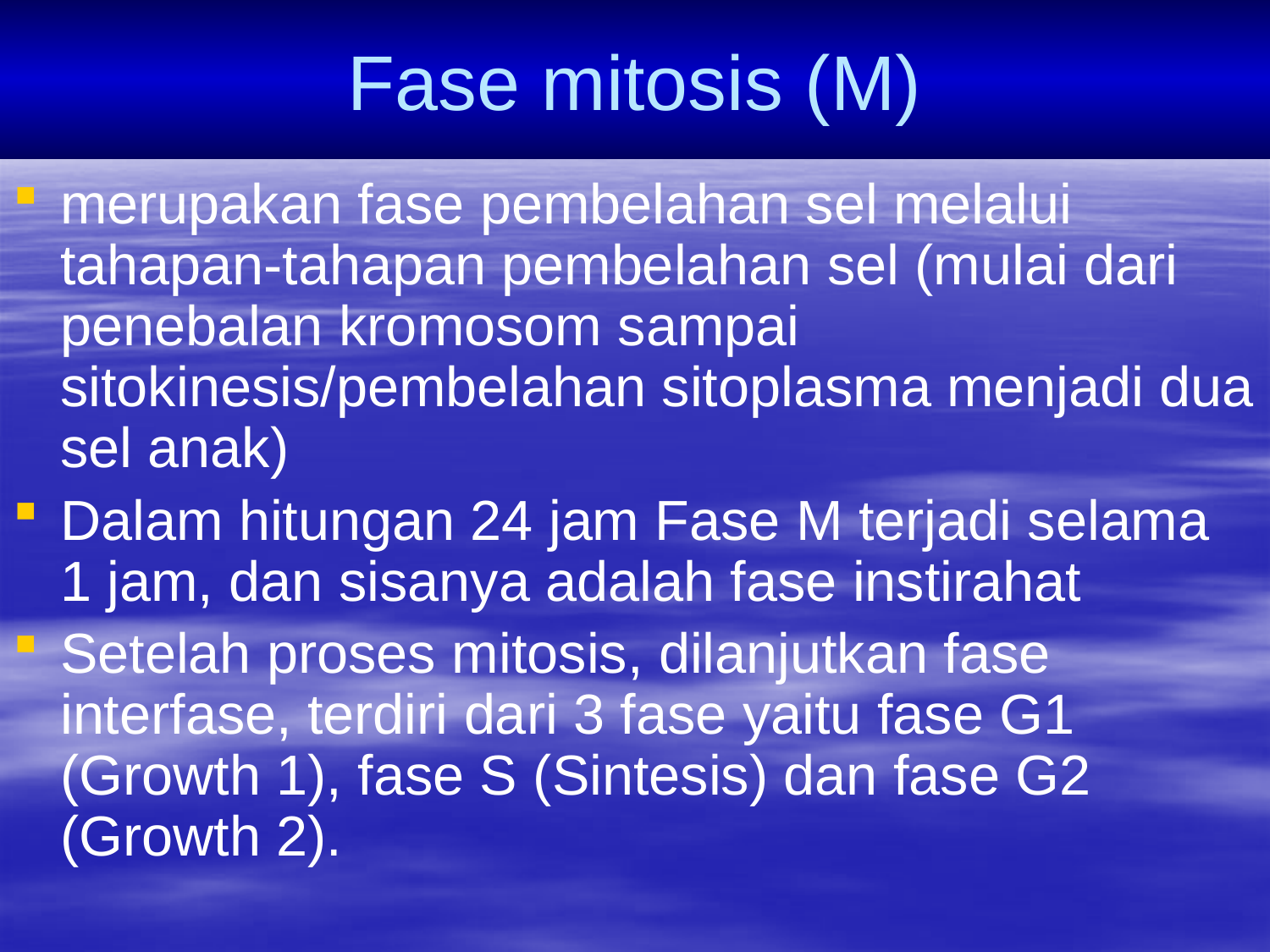

# Fase mitosis (M)
merupakan fase pembelahan sel melalui tahapan-tahapan pembelahan sel (mulai dari penebalan kromosom sampai sitokinesis/pembelahan sitoplasma menjadi dua sel anak)
Dalam hitungan 24 jam Fase M terjadi selama 1 jam, dan sisanya adalah fase instirahat
Setelah proses mitosis, dilanjutkan fase interfase, terdiri dari 3 fase yaitu fase G1 (Growth 1), fase S (Sintesis) dan fase G2 (Growth 2).